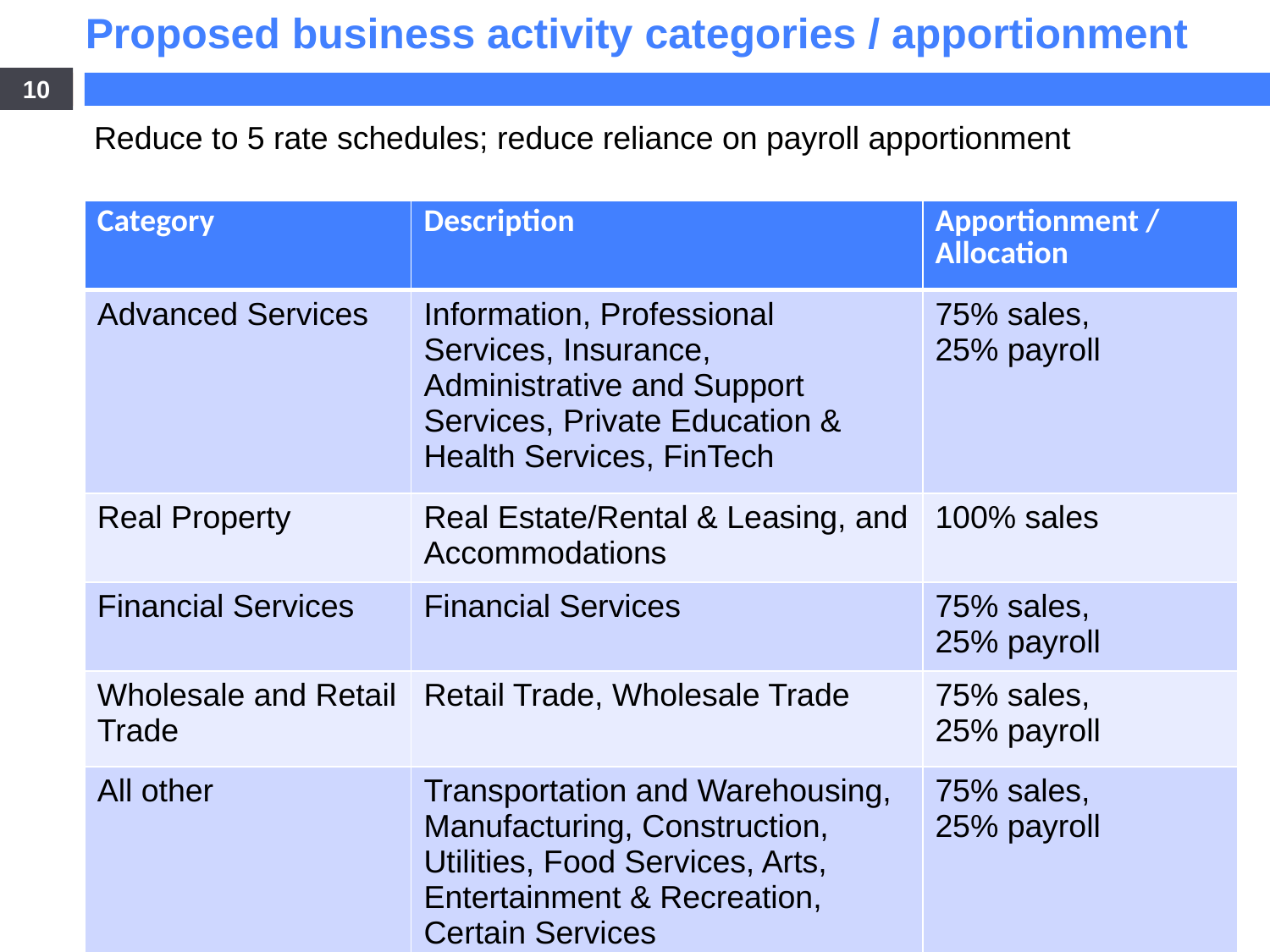

Proposed business activity categories / apportionment
10

Reduce to 5 rate schedules; reduce reliance on payroll apportionment

| Category | Description | Apportionment / Allocation |
| --- | --- | --- |
| Advanced Services | Information, Professional Services, Insurance, Administrative and Support Services, Private Education & Health Services, FinTech | 75% sales, 25% payroll |
| Real Property | Real Estate/Rental & Leasing, and Accommodations | 100% sales |
| Financial Services | Financial Services | 75% sales, 25% payroll |
| Wholesale and Retail Trade | Retail Trade, Wholesale Trade | 75% sales, 25% payroll |
| All other | Transportation and Warehousing, Manufacturing, Construction, Utilities, Food Services, Arts, Entertainment & Recreation, Certain Services | 75% sales, 25% payroll |